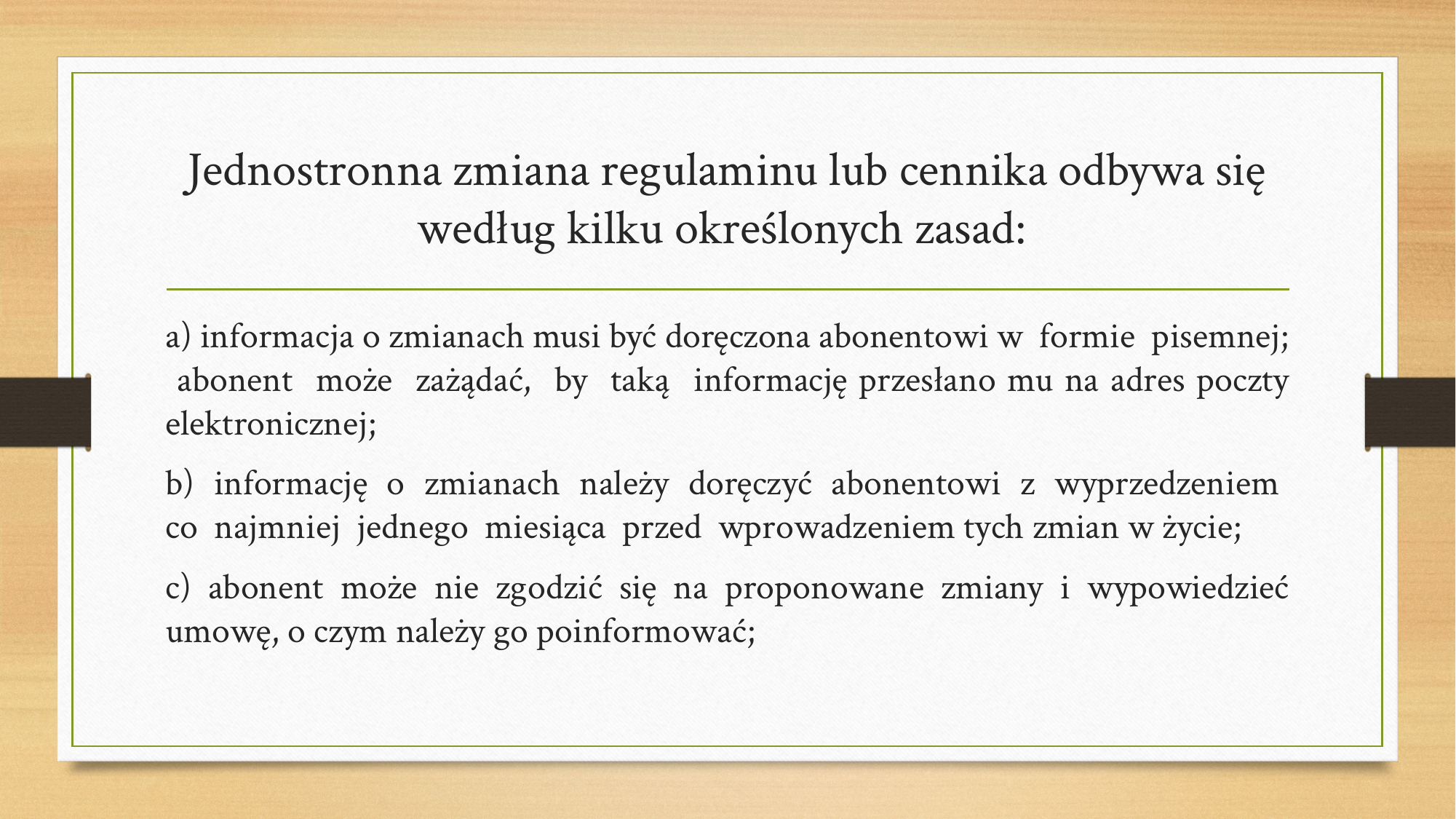

# Jednostronna zmiana regulaminu lub cennika odbywa się według kilku określonych zasad:
a) informacja o zmianach musi być doręczona abonentowi w  formie  pisemnej;  abonent  może  zażądać,  by  taką  informację przesłano mu na adres poczty elektronicznej;
b)  informację  o  zmianach  należy  doręczyć  abonentowi  z  wyprzedzeniem  co  najmniej  jednego  miesiąca  przed  wprowadzeniem tych zmian w życie;
c) abonent może nie zgodzić się na proponowane zmiany i wypowiedzieć umowę, o czym należy go poinformować;